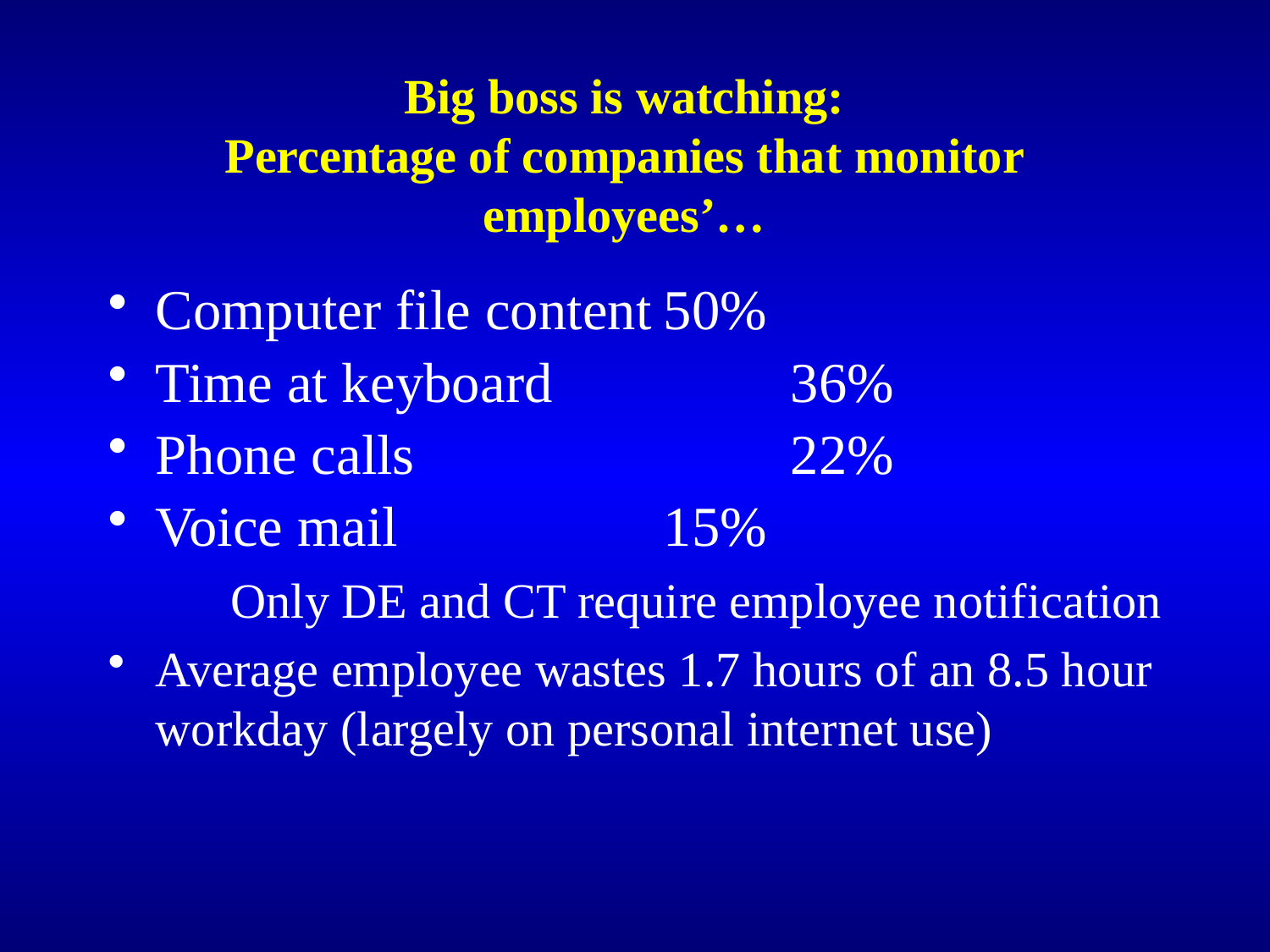

# Big boss is watching: Percentage of companies that monitor employees’…
Computer file content	50%
Time at keyboard		36%
Phone calls			22%
Voice mail			15%
Only DE and CT require employee notification
Average employee wastes 1.7 hours of an 8.5 hour workday (largely on personal internet use)